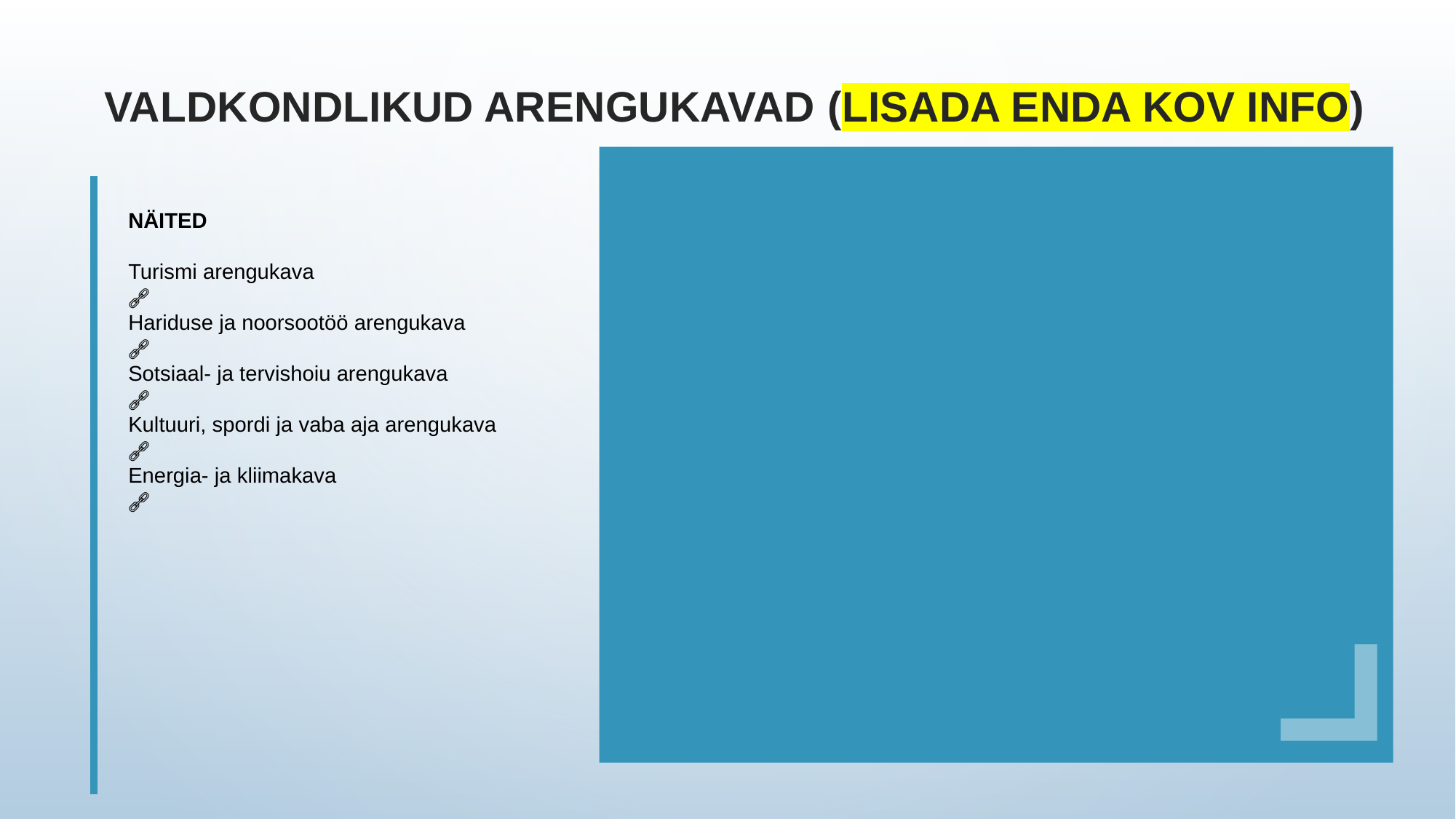

Valdkondlikud arengukavad (lisada enda KOV info)

NÄITED

Turismi arengukava
🔗
Hariduse ja noorsootöö arengukava
🔗
Sotsiaal- ja tervishoiu arengukava
🔗
Kultuuri, spordi ja vaba aja arengukava
🔗
Energia- ja kliimakava
🔗